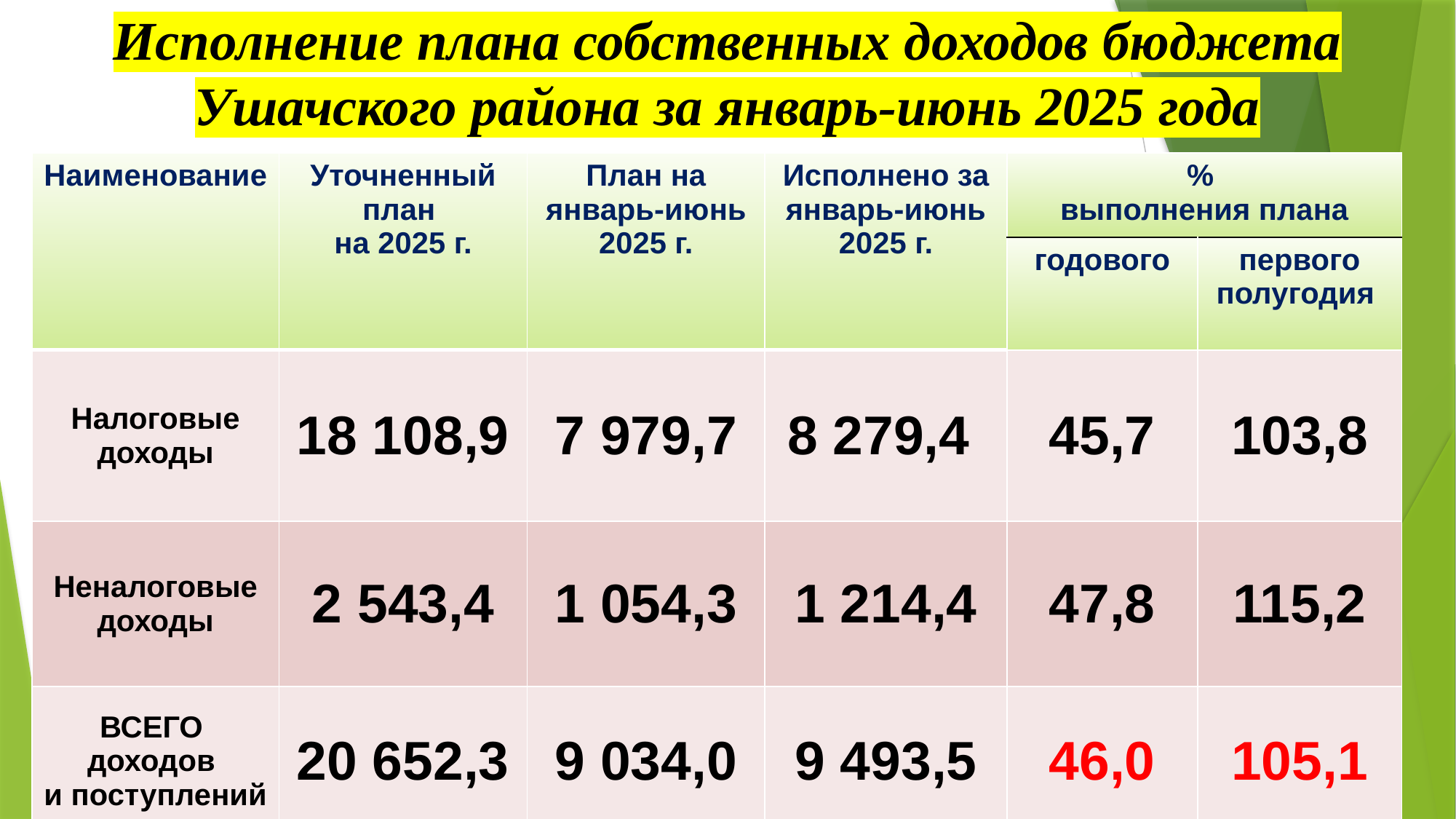

# Исполнение плана собственных доходов бюджета Ушачского района за январь-июнь 2025 года
| Наименование | Уточненный план на 2025 г. | План на январь-июнь 2025 г. | Исполнено за январь-июнь 2025 г. | % выполнения плана |  |
| --- | --- | --- | --- | --- | --- |
|  |  |  |  | годового | первого полугодия |
| Налоговые доходы | 18 108,9 | 7 979,7 | 8 279,4 | 45,7 | 103,8 |
| Неналоговые доходы | 2 543,4 | 1 054,3 | 1 214,4 | 47,8 | 115,2 |
| ВСЕГО доходов и поступлений | 20 652,3 | 9 034,0 | 9 493,5 | 46,0 | 105,1 |